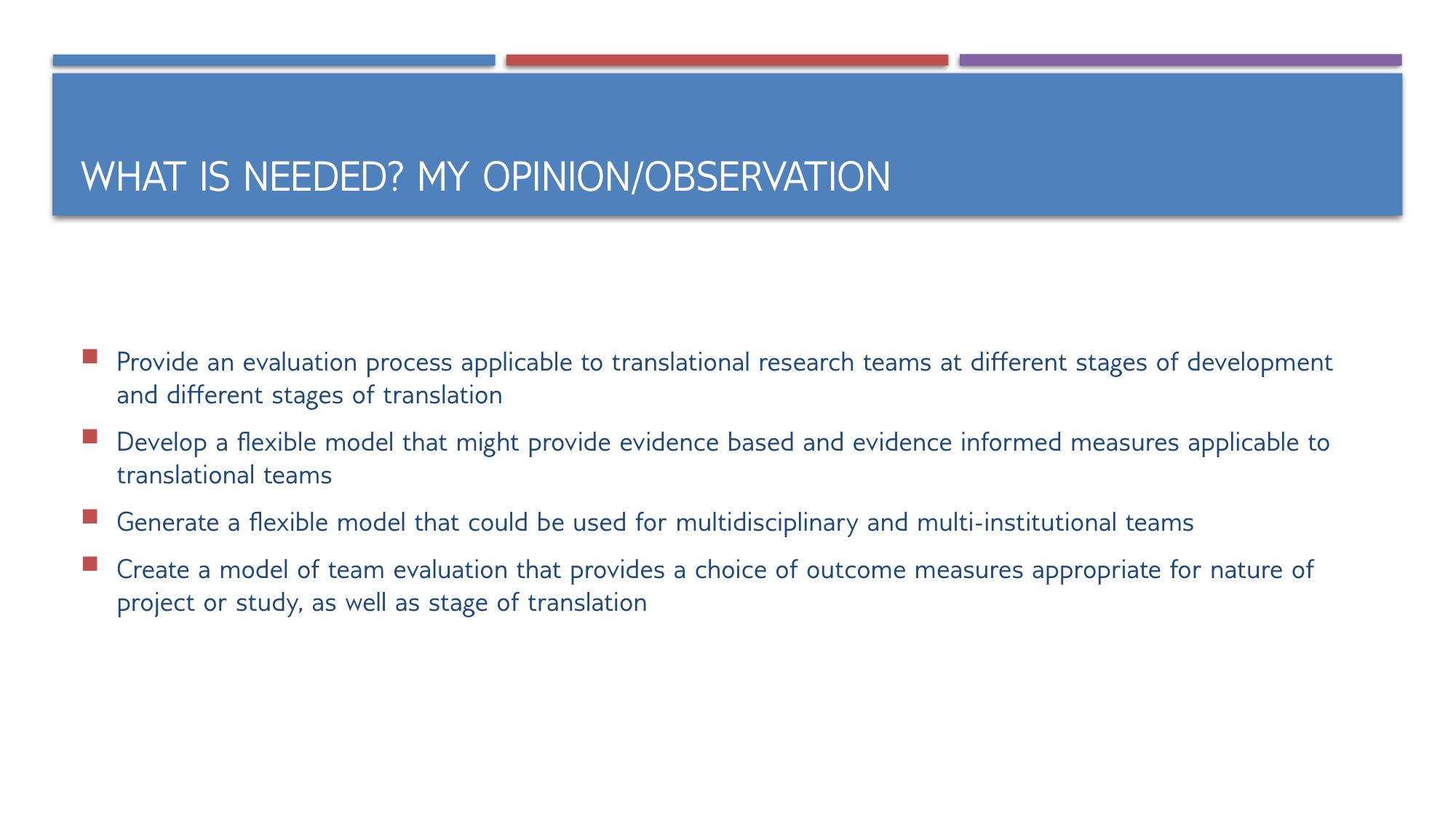

# What is Needed? My Opinion/Observation
Provide an evaluation process applicable to translational research teams at different stages of development and different stages of translation
Develop a flexible model that might provide evidence based and evidence informed measures applicable to translational teams
Generate a flexible model that could be used for multidisciplinary and multi-institutional teams
Create a model of team evaluation that provides a choice of outcome measures appropriate for nature of project or study, as well as stage of translation